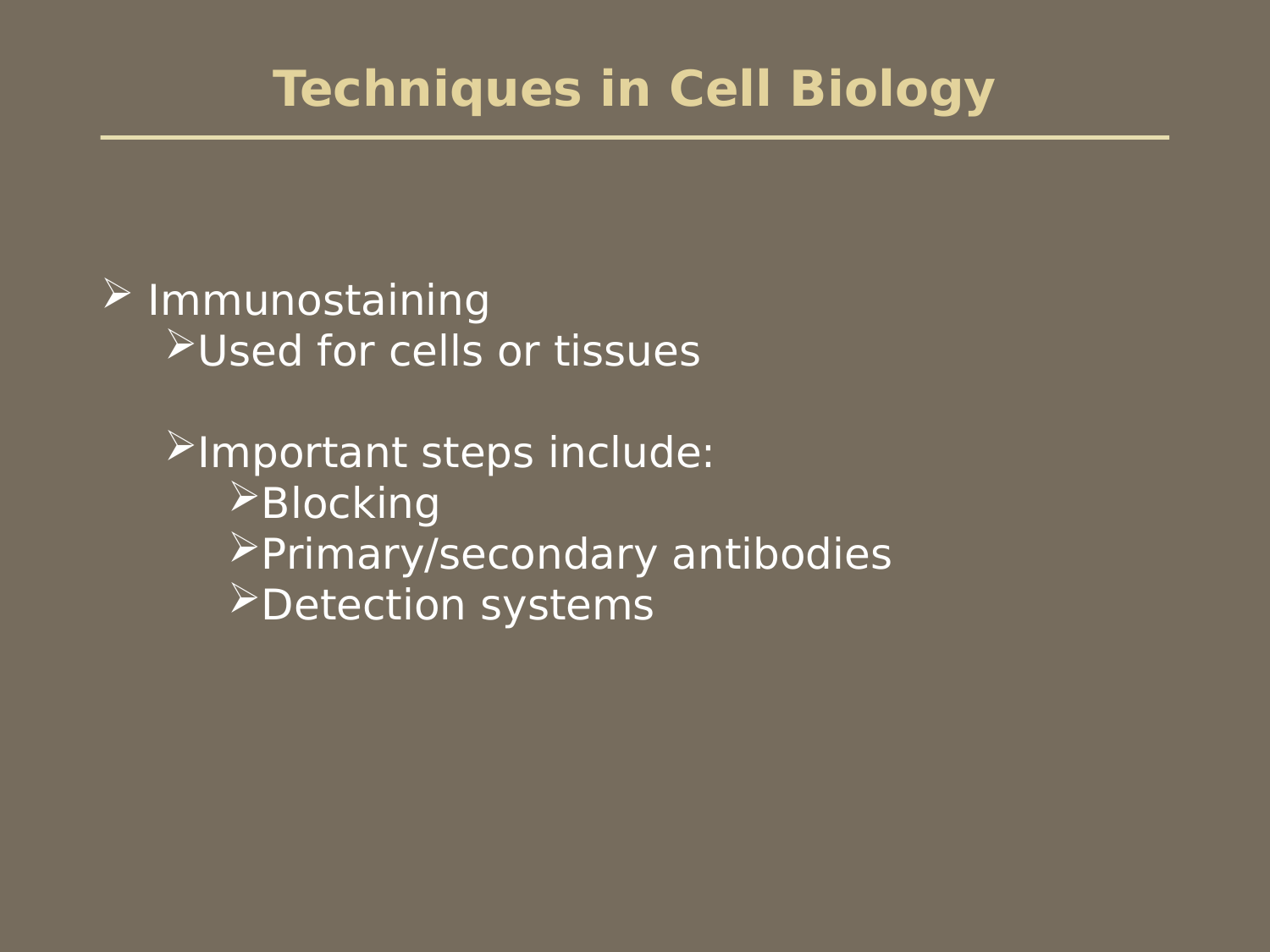

# Techniques in Cell Biology

 Immunostaining
Used for cells or tissues

Important steps include:
Blocking
Primary/secondary antibodies
Detection systems